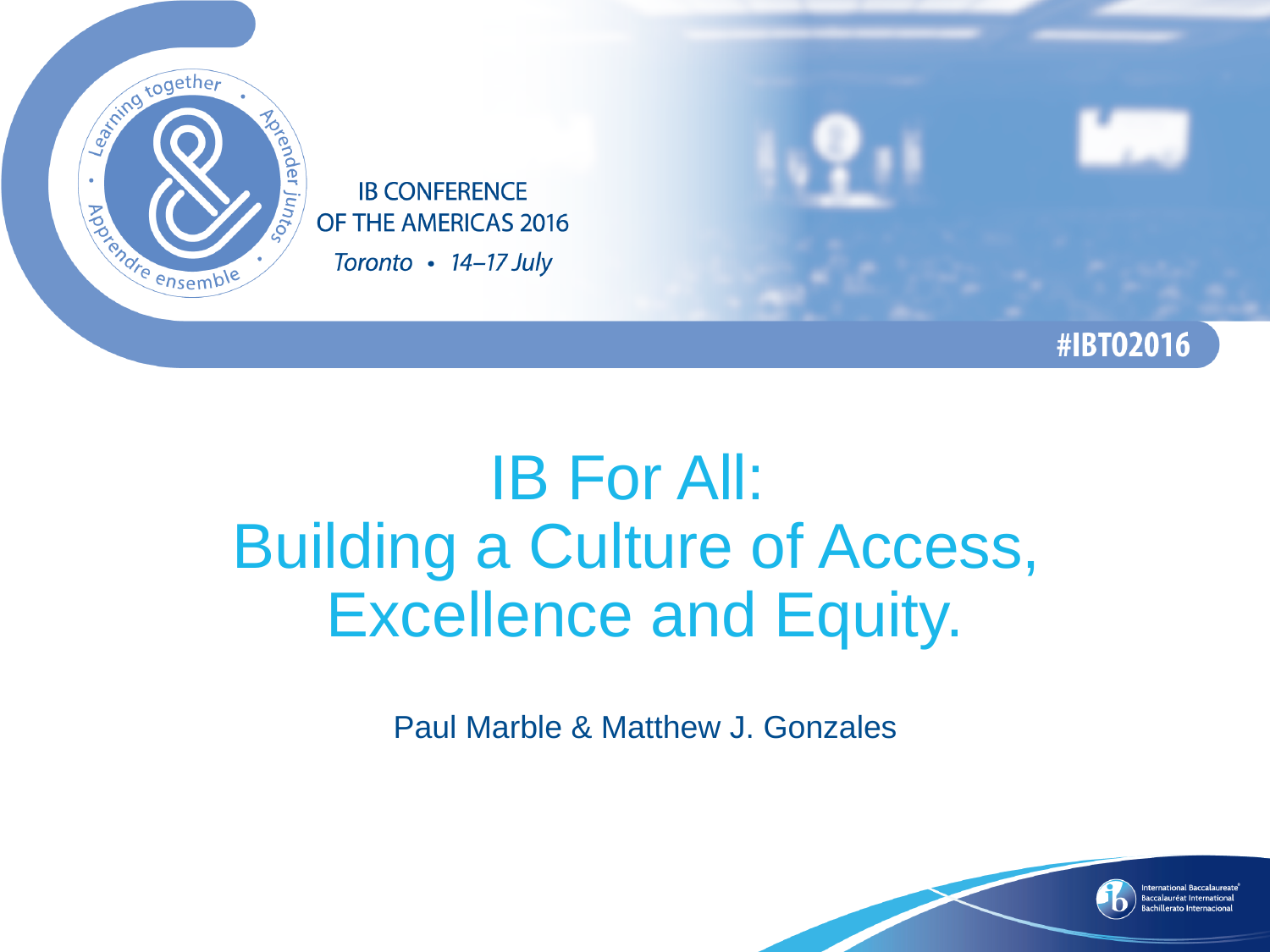

# IB For All:   Building a Culture of Access, Excellence and Equity.
Paul Marble & Matthew J. Gonzales